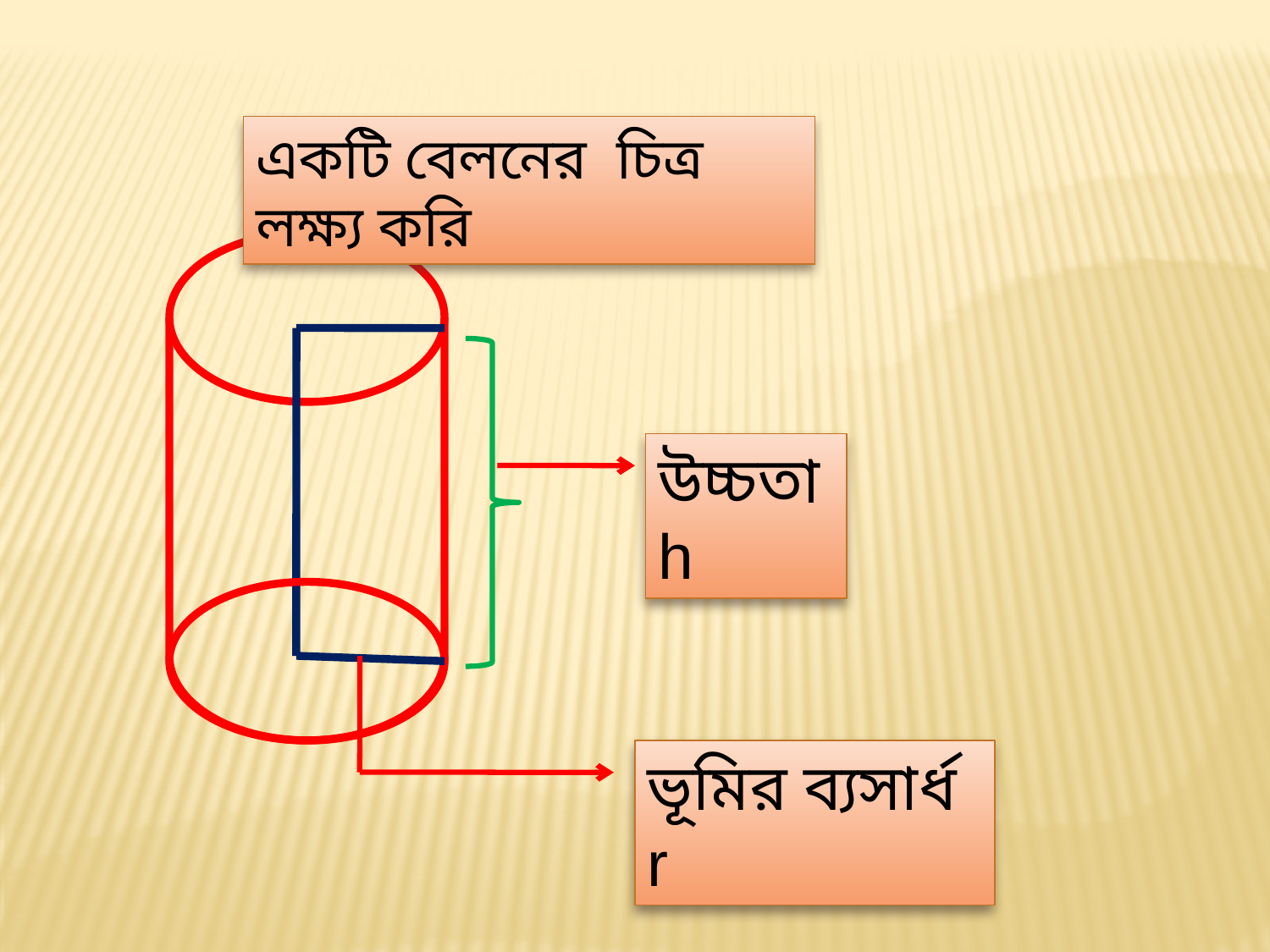

একটি বেলনের  চিত্র লক্ষ্য করি

উচ্চতা h

ভূমির ব্যসার্ধ  r